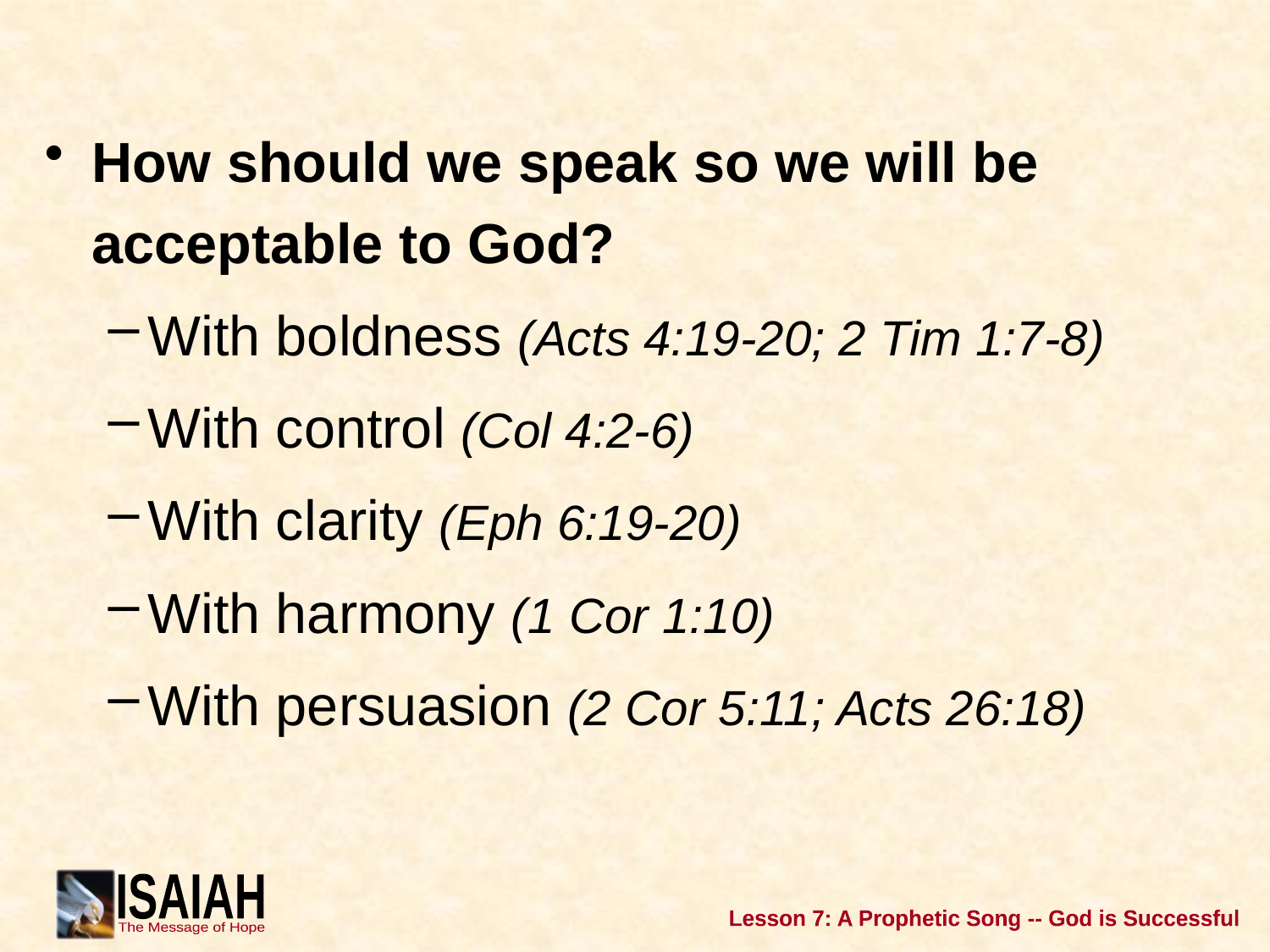

How should we speak so we will be acceptable to God?
With boldness (Acts 4:19-20; 2 Tim 1:7-8)
With control (Col 4:2-6)
With clarity (Eph 6:19-20)
With harmony (1 Cor 1:10)
With persuasion (2 Cor 5:11; Acts 26:18)